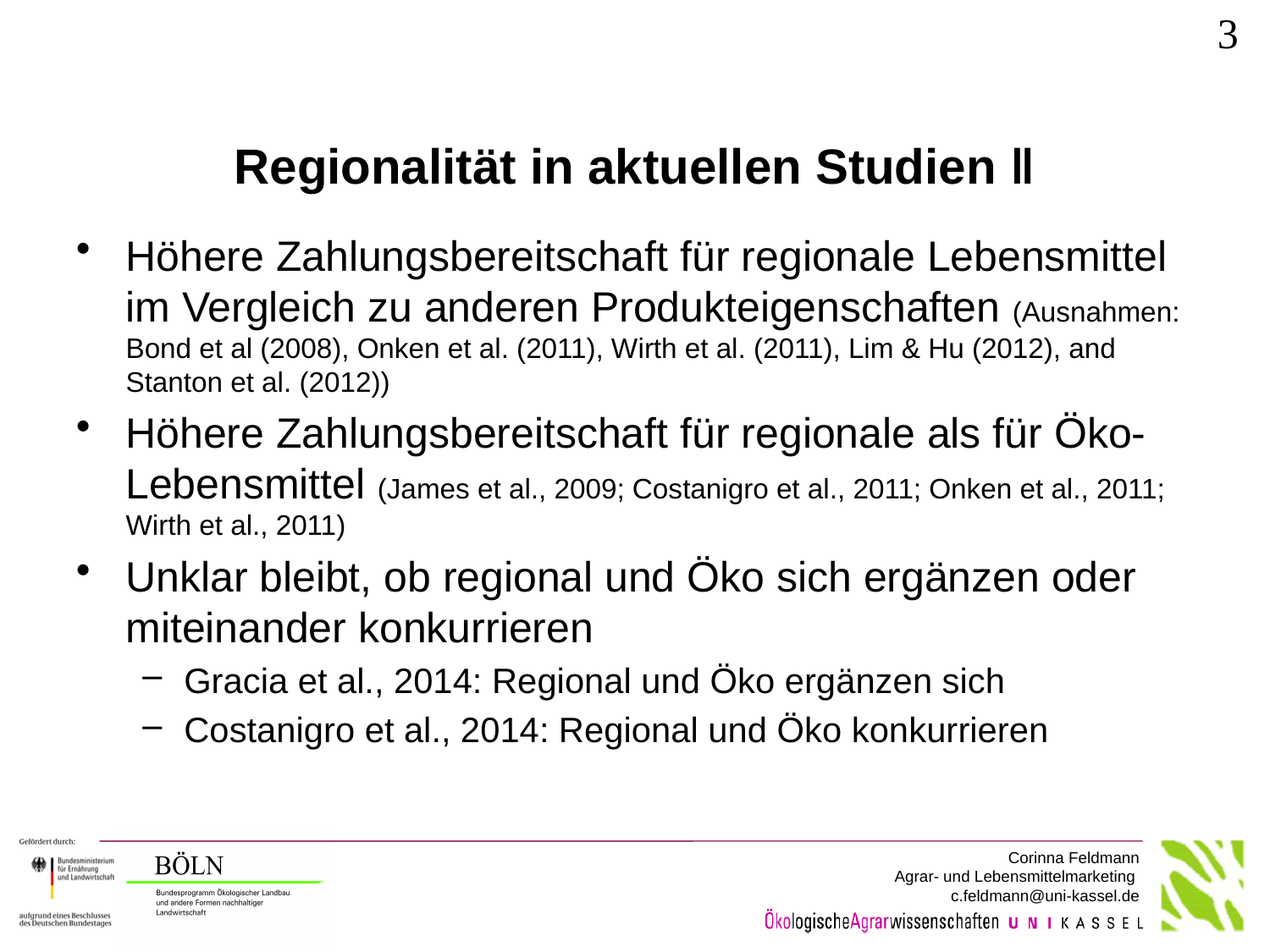

3
# Regionalität in aktuellen Studien ǁ
Höhere Zahlungsbereitschaft für regionale Lebensmittel im Vergleich zu anderen Produkteigenschaften (Ausnahmen: Bond et al (2008), Onken et al. (2011), Wirth et al. (2011), Lim & Hu (2012), and Stanton et al. (2012))
Höhere Zahlungsbereitschaft für regionale als für Öko-Lebensmittel (James et al., 2009; Costanigro et al., 2011; Onken et al., 2011; Wirth et al., 2011)
Unklar bleibt, ob regional und Öko sich ergänzen oder miteinander konkurrieren
Gracia et al., 2014: Regional und Öko ergänzen sich
Costanigro et al., 2014: Regional und Öko konkurrieren